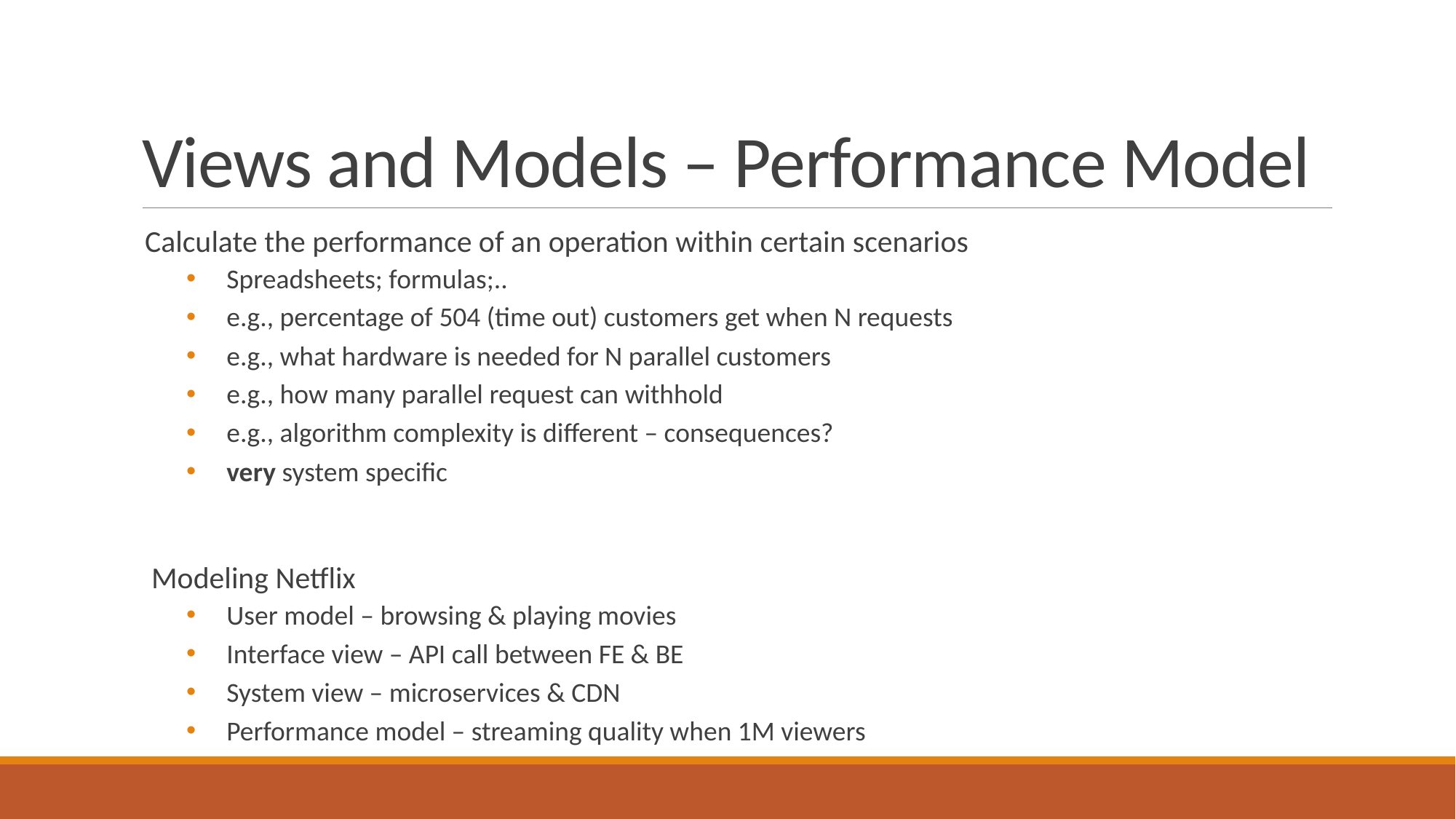

# Views and Models – Performance Model
Calculate the performance of an operation within certain scenarios
 Spreadsheets; formulas;..
 e.g., percentage of 504 (time out) customers get when N requests
 e.g., what hardware is needed for N parallel customers
 e.g., how many parallel request can withhold
 e.g., algorithm complexity is different – consequences?
 very system specific

Modeling Netflix
 User model – browsing & playing movies
 Interface view – API call between FE & BE
 System view – microservices & CDN
 Performance model – streaming quality when 1M viewers